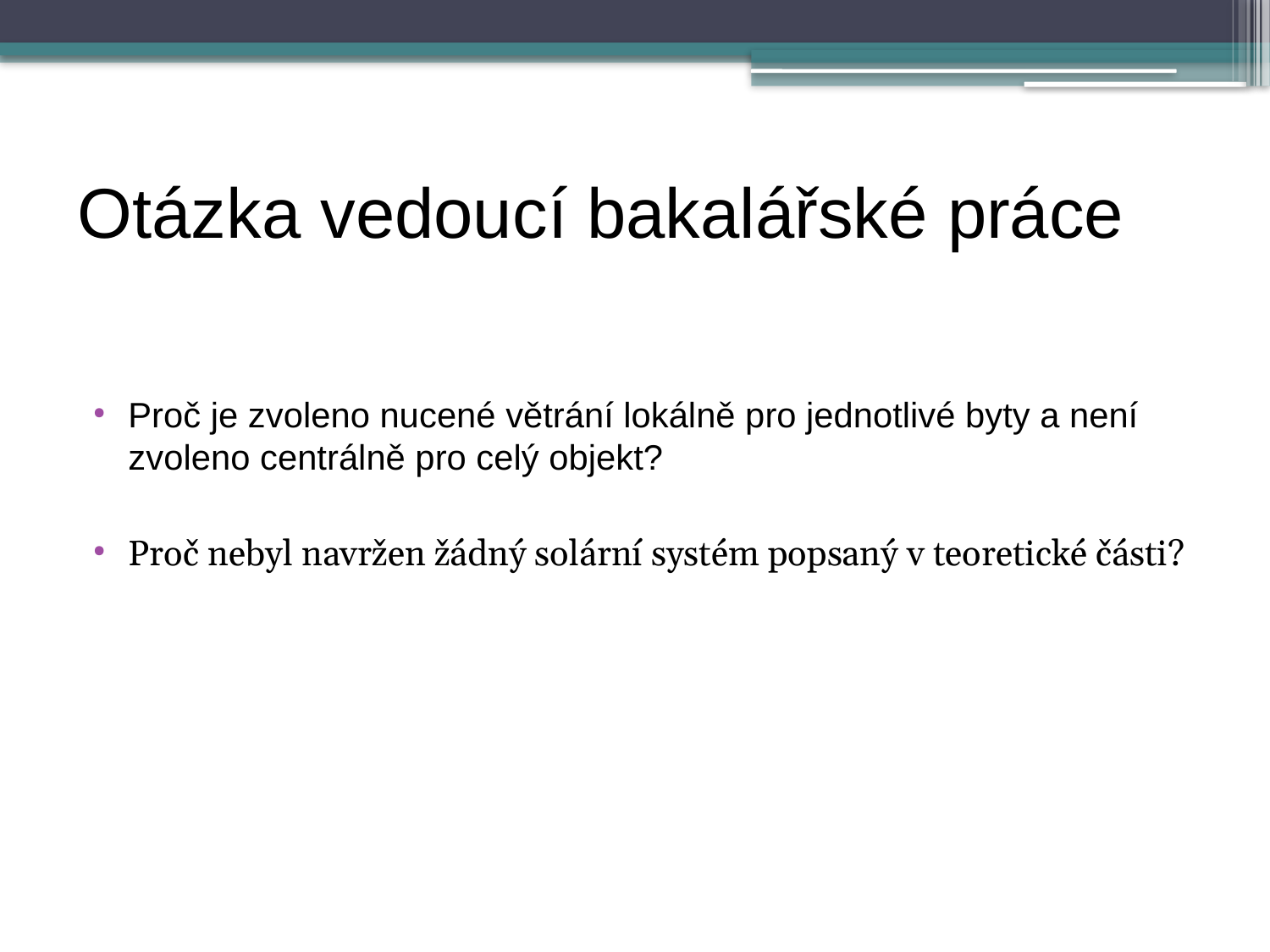

# Otázka vedoucí bakalářské práce
Proč je zvoleno nucené větrání lokálně pro jednotlivé byty a není zvoleno centrálně pro celý objekt?

Proč nebyl navržen žádný solární systém popsaný v teoretické části?